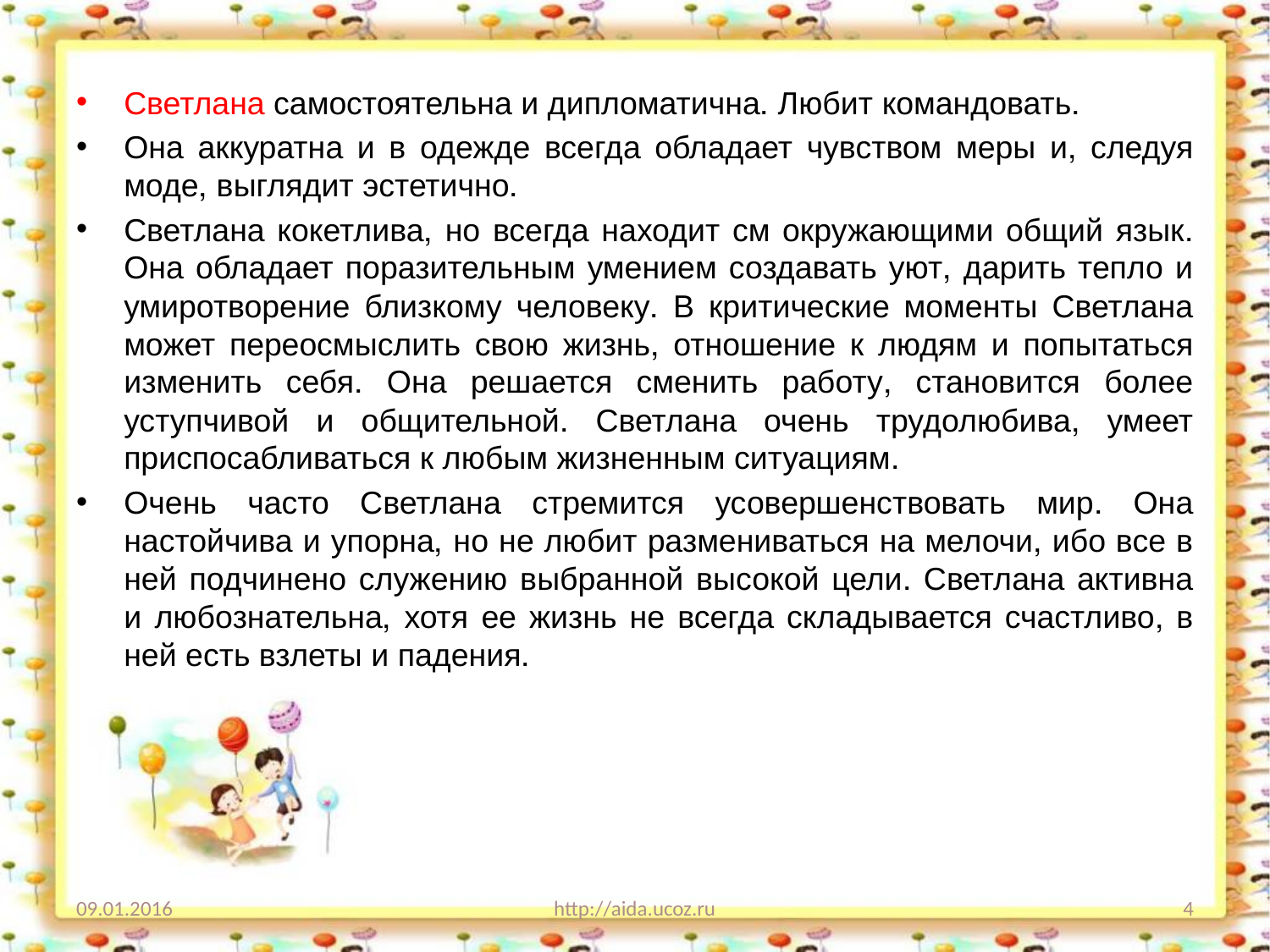

Светлана самостоятельна и дипломатична. Любит командовать.
Она аккуратна и в одежде всегда обладает чувством меры и, следуя моде, выглядит эстетично.
Светлана кокетлива, но всегда находит см окружающими общий язык. Она обладает поразительным умением создавать уют, дарить тепло и умиротворение близкому человеку. В критические моменты Светлана может переосмыслить свою жизнь, отношение к людям и попытаться изменить себя. Она решается сменить работу, становится более уступчивой и общительной. Светлана очень трудолюбива, умеет приспосабливаться к любым жизненным ситуациям.
Очень часто Светлана стремится усовершенствовать мир. Она настойчива и упорна, но не любит разменивать­ся на мелочи, ибо все в ней подчинено служению выбранной высокой цели. Светлана активна и любознательна, хотя ее жизнь не всегда складывается счастливо, в ней есть взлеты и падения.

09.01.2016
http://aida.ucoz.ru
4